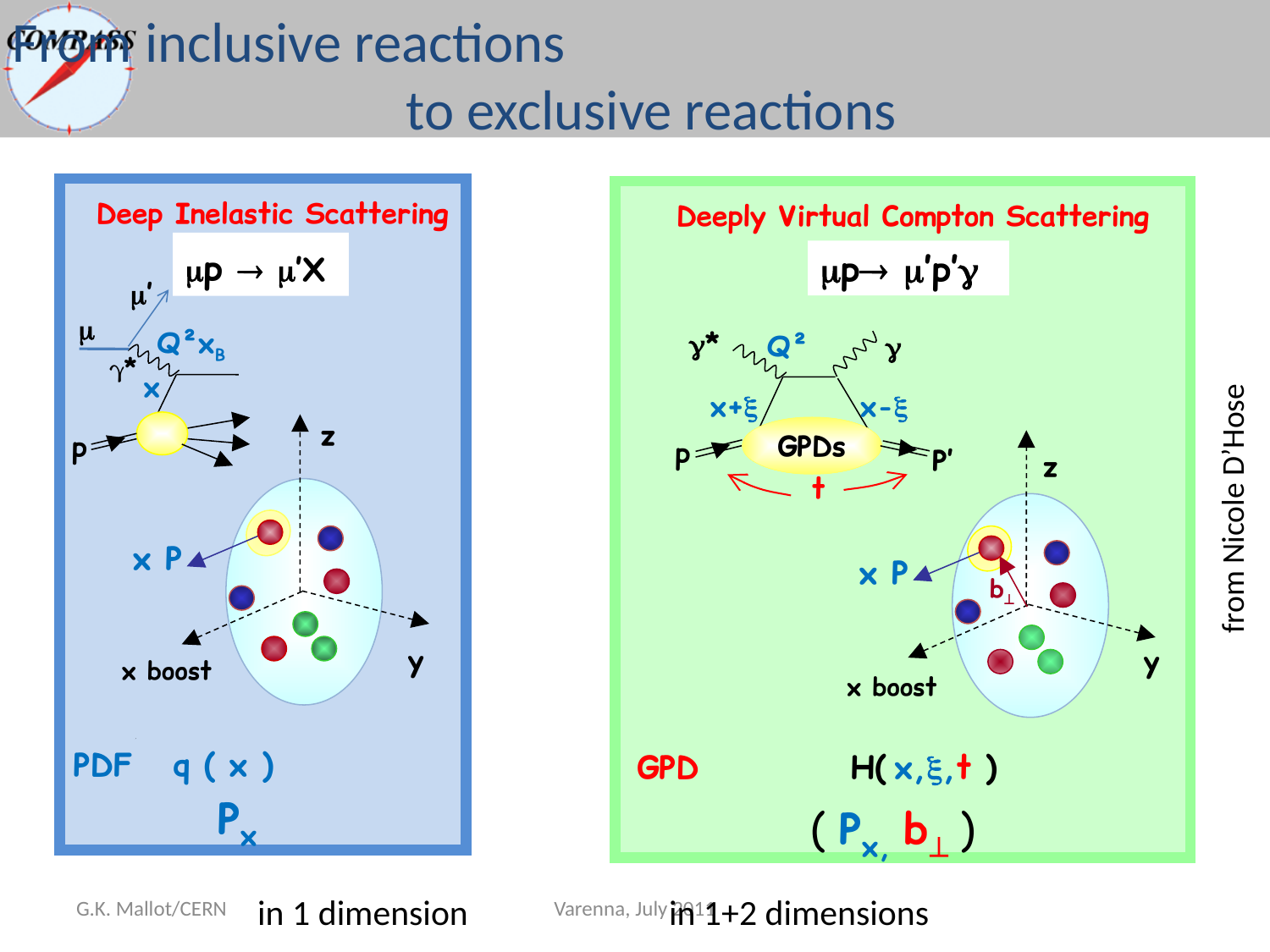

From inclusive reactions
                               to exclusive reactions

Deep Inelastic Scattering
        Deeply Virtual Compton Scattering
μp → μ’X
μp→ μ’p’γ
μ’
μ
Q²xB
γ*
γ
Q²

GPDs

x+ξ
x-ξ
p

t

 γ*
x

 z

p

P’

 z

from Nicole D’Hose

x P

x P

b⊥

y

y
x boost

x boost
PDF   q ( x )

GPD           H( x,ξ,t )
Px

  ( Px, b⊥  )

G.K. Mallot/CERN
Varenna, July 2011
in 1 dimension                         in 1+2 dimensions